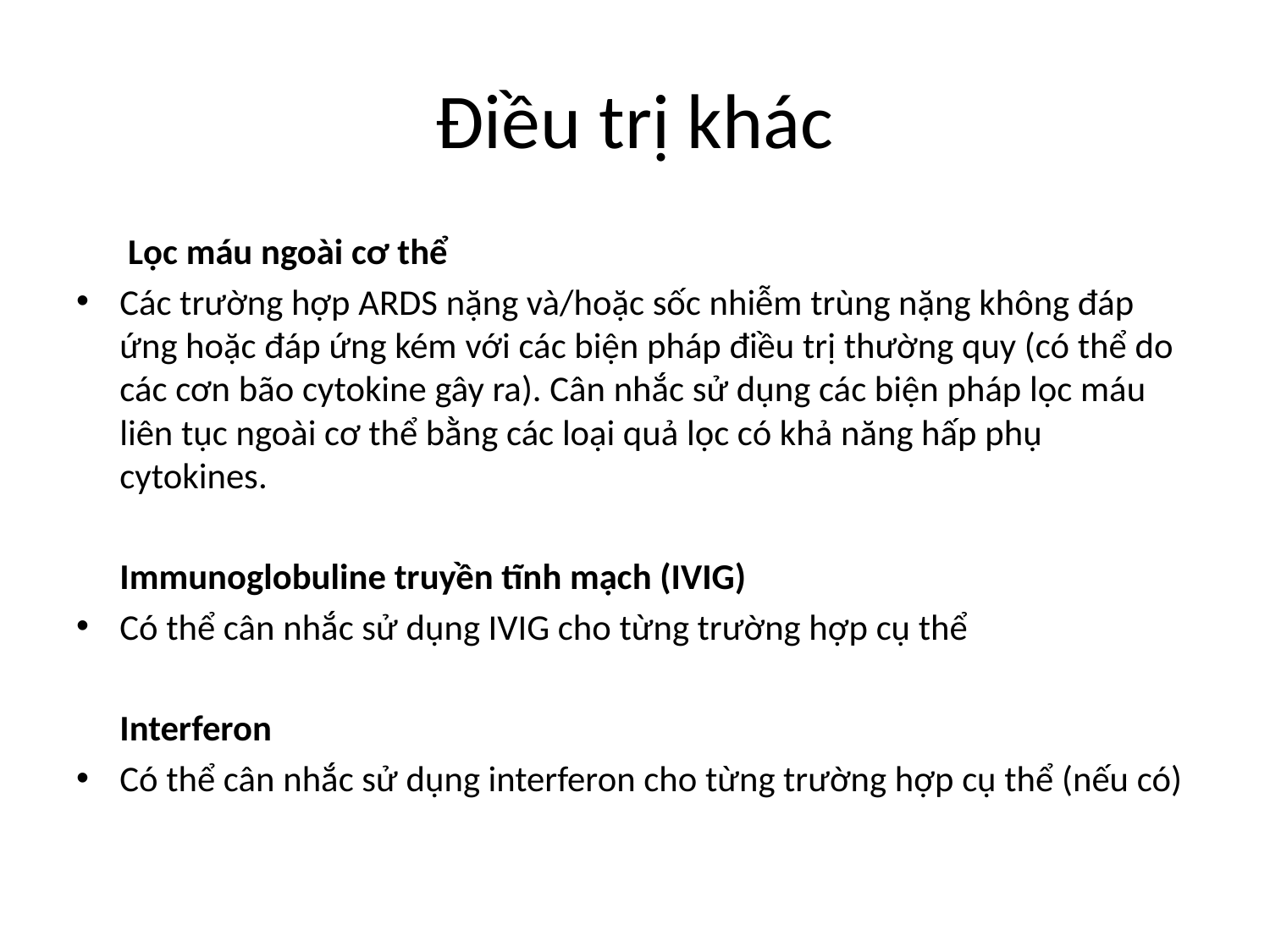

# Điều trị khác
			 Lọc máu ngoài cơ thể
Các trường hợp ARDS nặng và/hoặc sốc nhiễm trùng nặng không đáp ứng hoặc đáp ứng kém với các biện pháp điều trị thường quy (có thể do các cơn bão cytokine gây ra). Cân nhắc sử dụng các biện pháp lọc máu liên tục ngoài cơ thể bằng các loại quả lọc có khả năng hấp phụ cytokines.

			Immunoglobuline truyền tĩnh mạch (IVIG)
Có thể cân nhắc sử dụng IVIG cho từng trường hợp cụ thể

				Interferon
Có thể cân nhắc sử dụng interferon cho từng trường hợp cụ thể (nếu có)